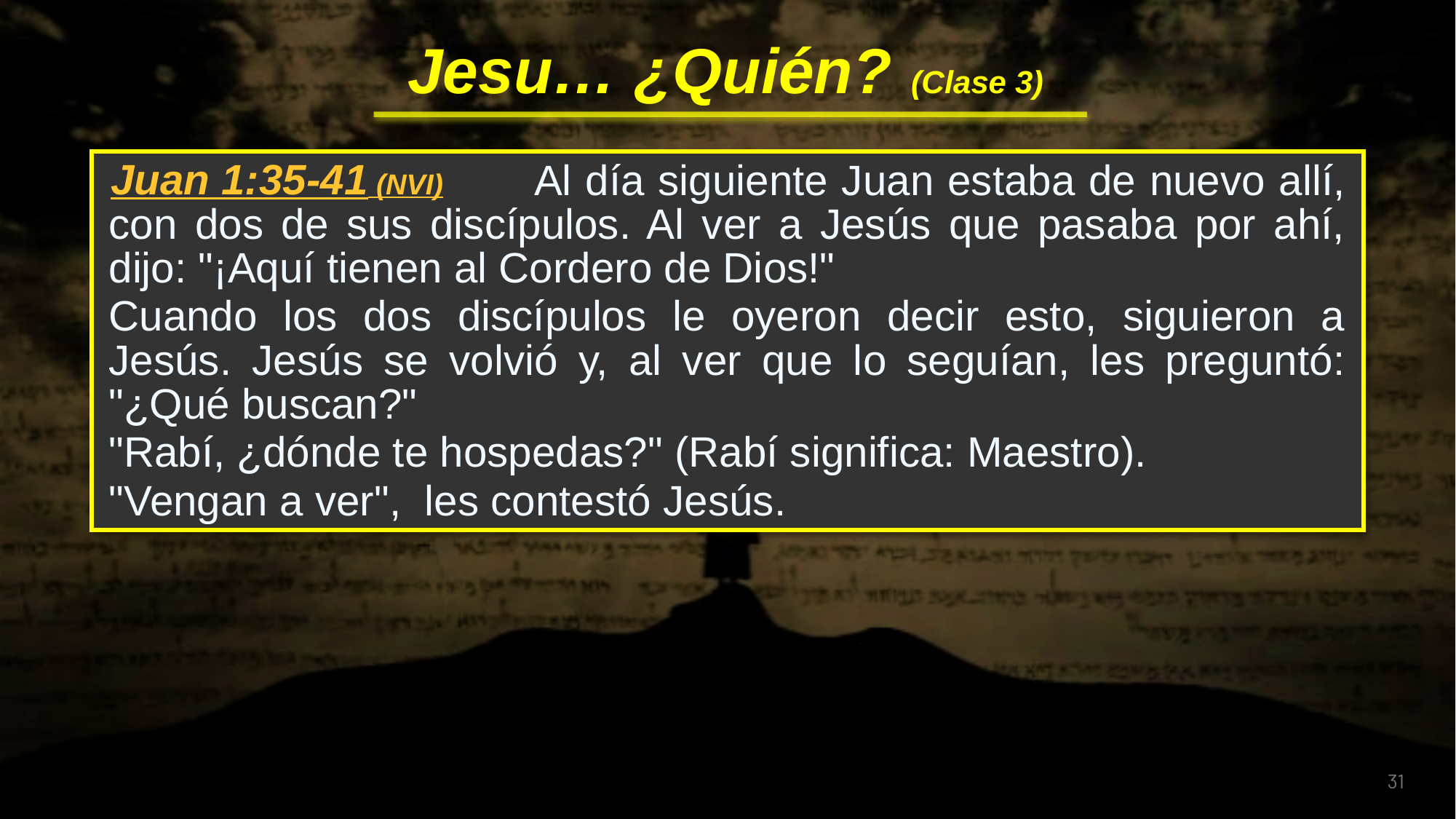

Al día siguiente Juan estaba de nuevo allí, con dos de sus discípulos. Al ver a Jesús que pasaba por ahí, dijo: "¡Aquí tienen al Cordero de Dios!"
Cuando los dos discípulos le oyeron decir esto, siguieron a Jesús. Jesús se volvió y, al ver que lo seguían, les preguntó: "¿Qué buscan?"
"Rabí, ¿dónde te hospedas?" (Rabí significa: Maestro).
"Vengan a ver",  les contestó Jesús.
Juan 1:35-41 (NVI)